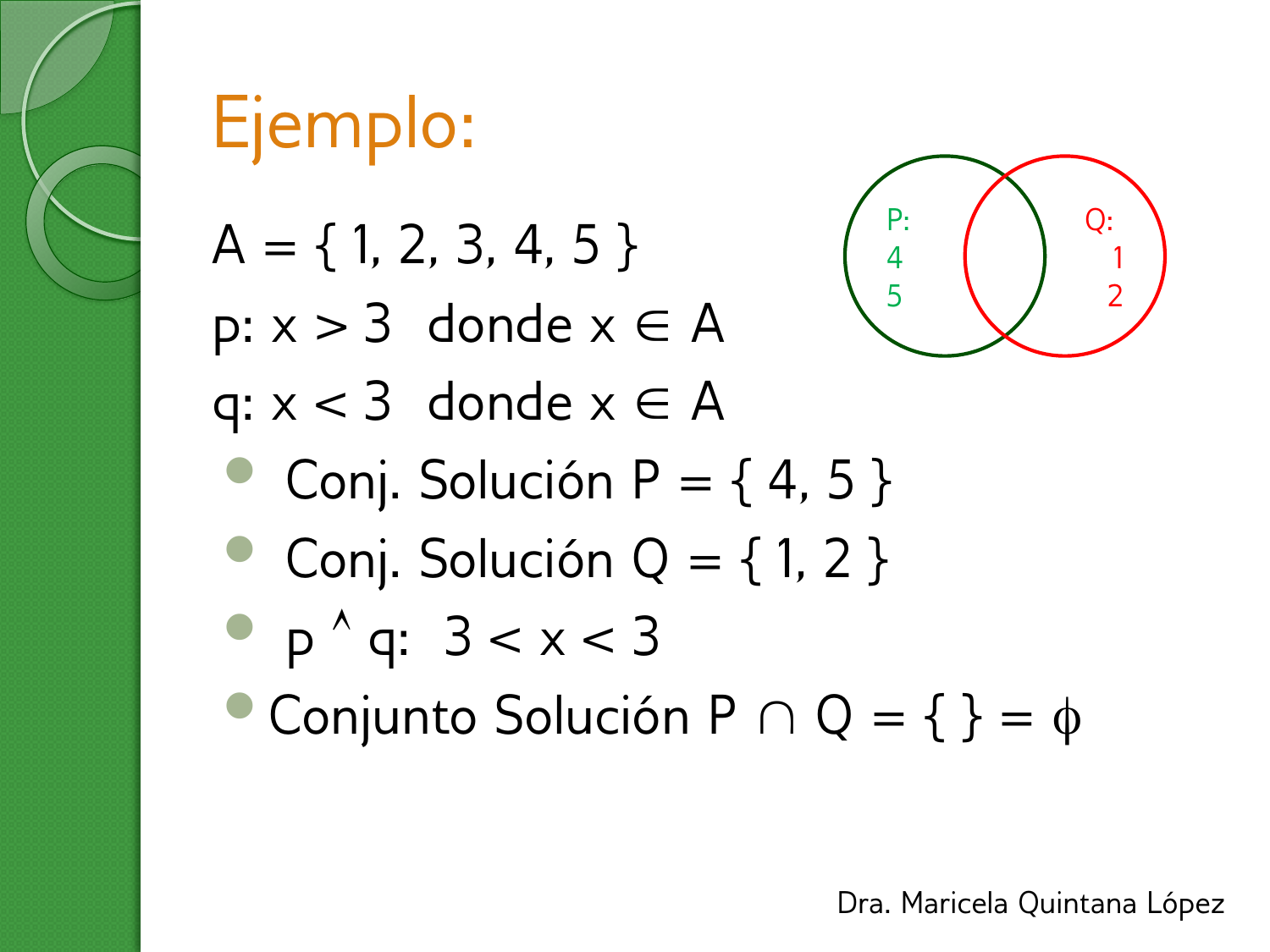

# Ejemplo:
P:
4
5
Q:
1
2
A = { 1, 2, 3, 4, 5 }
p: x > 3  donde x ∈ A
q: x < 3  donde x ∈ A
 Conj. Solución P = { 4, 5 }
 Conj. Solución Q = { 1, 2 }
 p ∧ q:  3 < x < 3
Conjunto Solución P ∩ Q = { } = φ